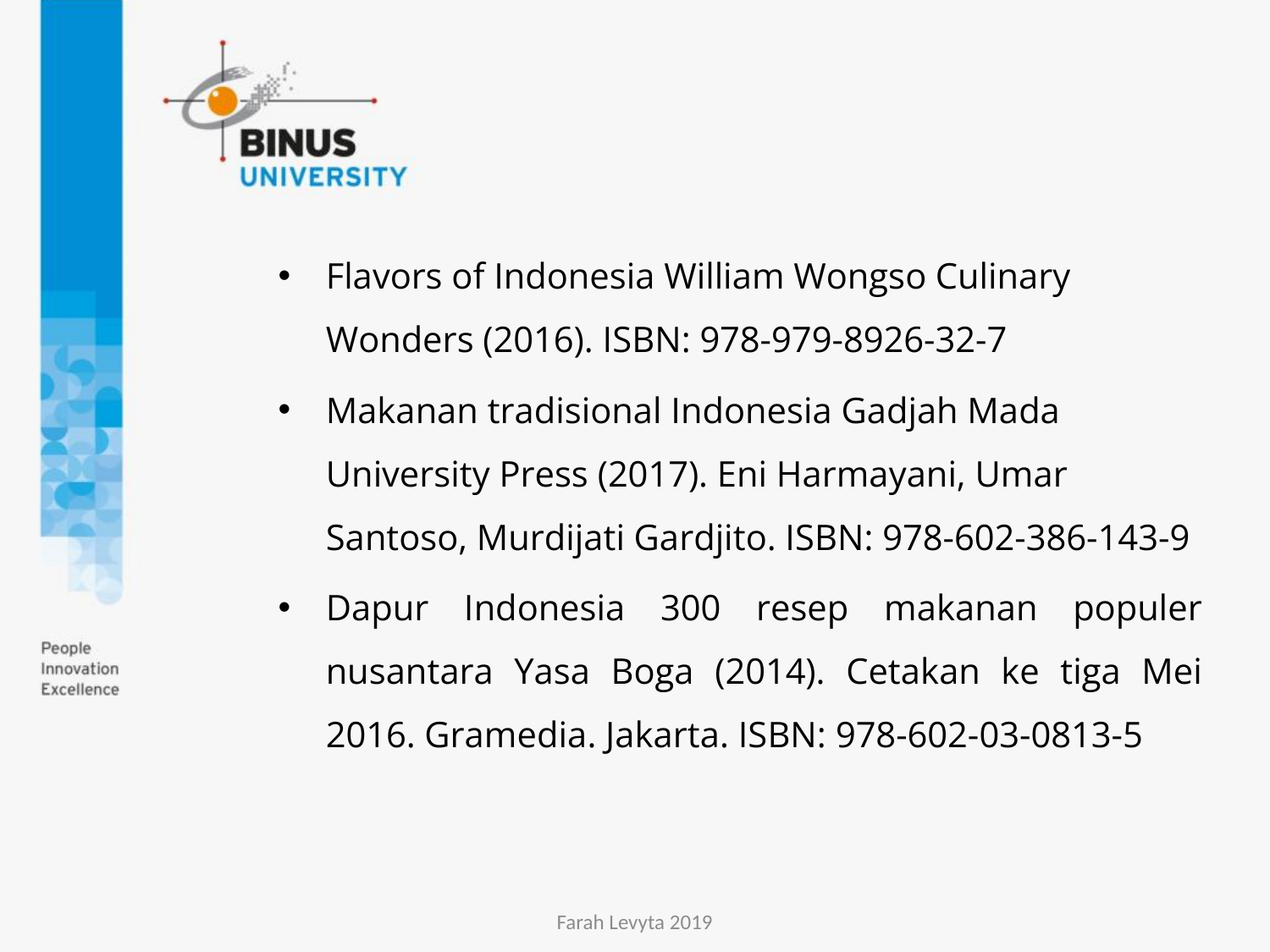

Flavors of Indonesia William Wongso Culinary Wonders (2016). ISBN: 978-979-8926-32-7
Makanan tradisional Indonesia Gadjah Mada University Press (2017). Eni Harmayani, Umar Santoso, Murdijati Gardjito. ISBN: 978-602-386-143-9
Dapur Indonesia 300 resep makanan populer nusantara Yasa Boga (2014). Cetakan ke tiga Mei 2016. Gramedia. Jakarta. ISBN: 978-602-03-0813-5

Farah Levyta 2019